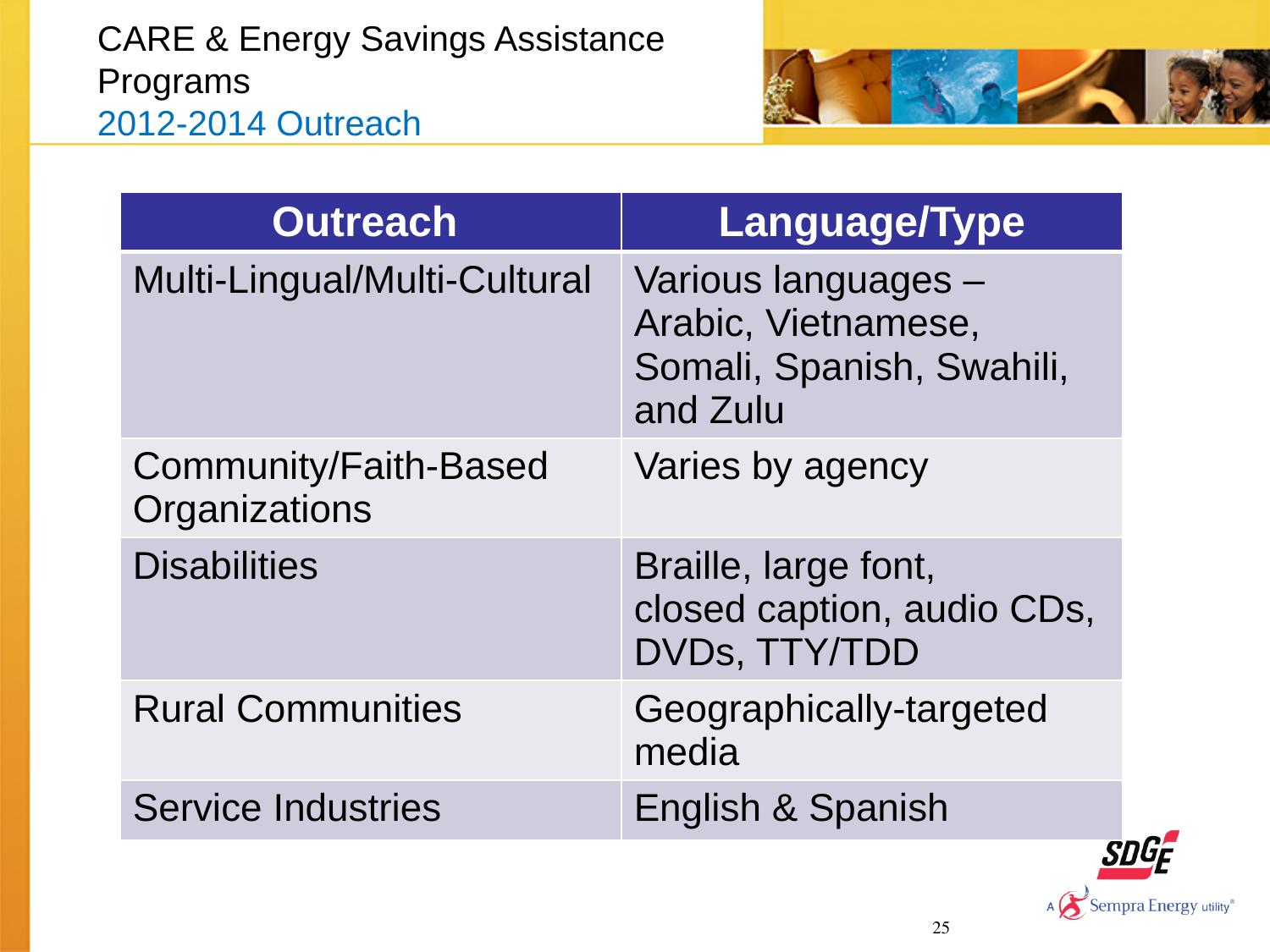

# CARE & Energy Savings Assistance Programs 2012-2014 Outreach
| Outreach | Language/Type |
| --- | --- |
| Multi-Lingual/Multi-Cultural | Various languages – Arabic, Vietnamese, Somali, Spanish, Swahili, and Zulu |
| Community/Faith-Based Organizations | Varies by agency |
| Disabilities | Braille, large font, closed caption, audio CDs, DVDs, TTY/TDD |
| Rural Communities | Geographically-targeted media |
| Service Industries | English & Spanish |
25